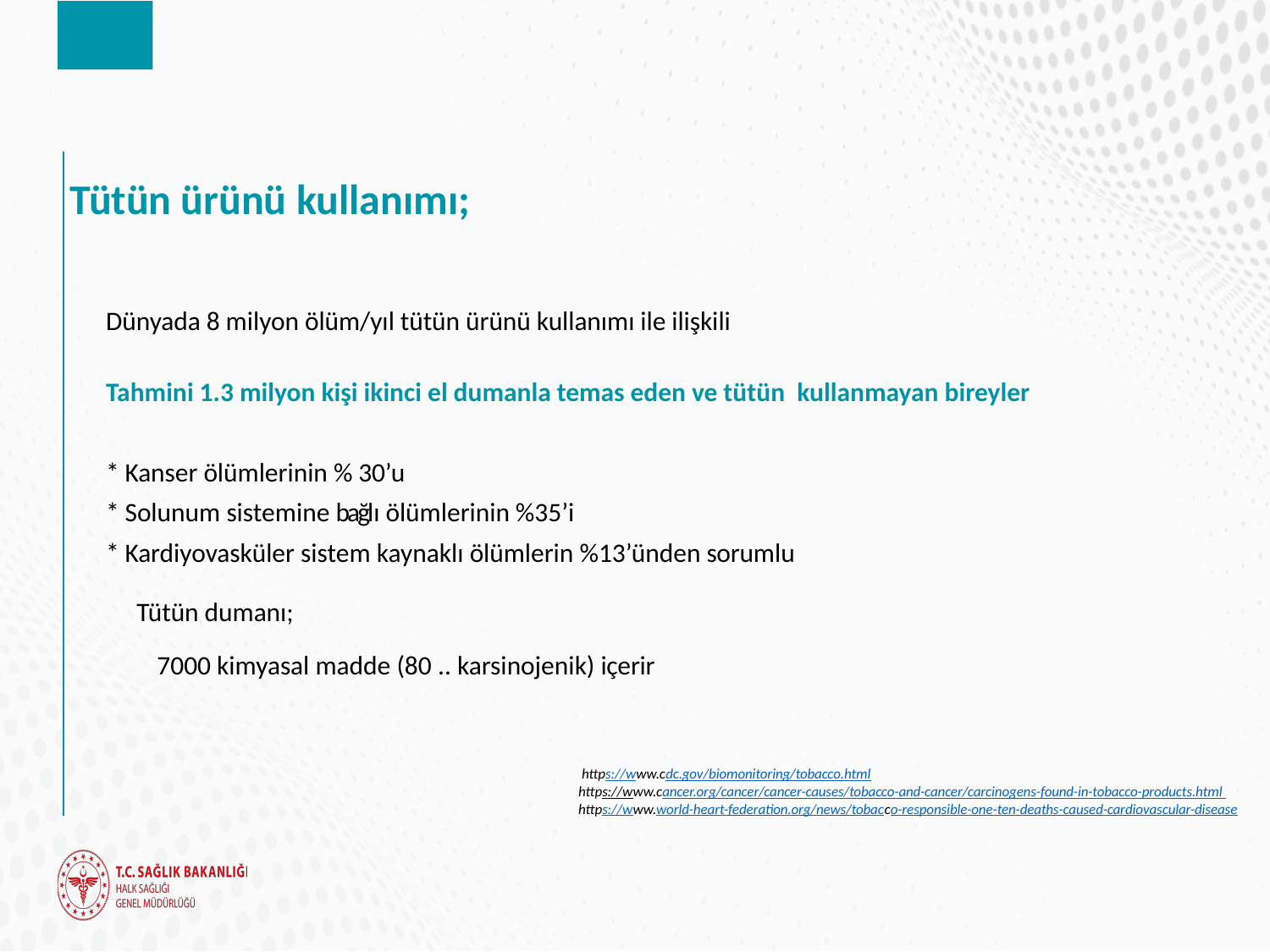

# Tütün ürünü kullanımı;

Dünyada 8 milyon ölüm/yıl tütün ürünü kullanımı ile ilişkili

Tahmini 1.3 milyon kişi ikinci el dumanla temas eden ve tütün  kullanmayan bireyler

* Kanser ölümlerinin % 30’u
* Solunum sistemine bağlı ölümlerinin %35’i
* Kardiyovasküler sistem kaynaklı ölümlerin %13’ünden sorumlu
     Tütün dumanı;
7000 kimyasal madde (80 .. karsinojenik) içerir

https://www.cdc.gov/biomonitoring/tobacco.html
https://www.cancer.org/cancer/cancer-causes/tobacco-and-cancer/carcinogens-found-in-tobacco-products.html  https://www.world-heart-federation.org/news/tobacco-responsible-one-ten-deaths-caused-cardiovascular-disease